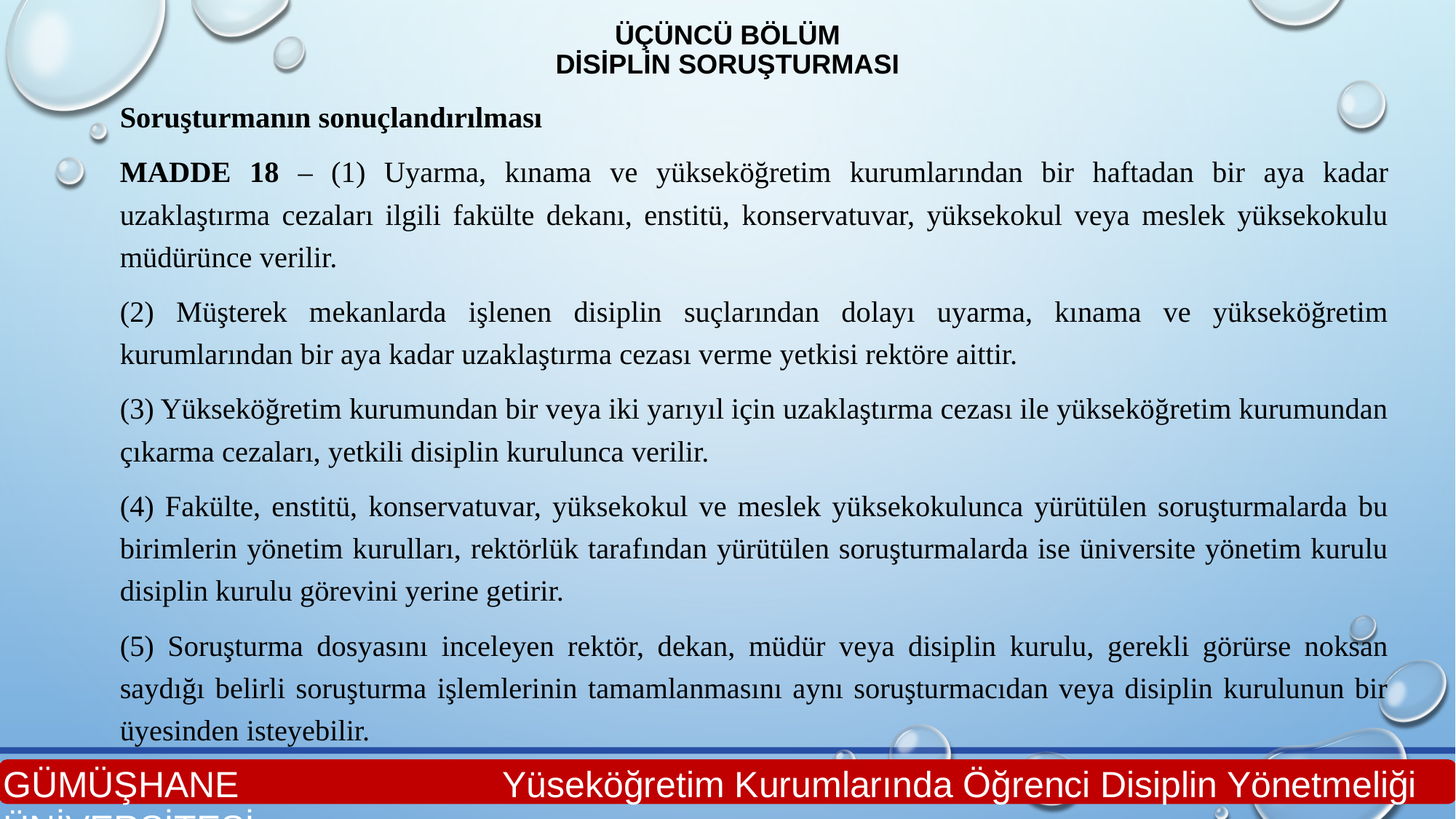

# ÜÇÜNCÜ BÖLÜM Disiplin Soruşturması
Soruşturmanın sonuçlandırılması
MADDE 18 – (1) Uyarma, kınama ve yükseköğretim kurumlarından bir haftadan bir aya kadar uzaklaştırma cezaları ilgili fakülte dekanı, enstitü, konservatuvar, yüksekokul veya meslek yüksekokulu müdürünce verilir.
(2) Müşterek mekanlarda işlenen disiplin suçlarından dolayı uyarma, kınama ve yükseköğretim kurumlarından bir aya kadar uzaklaştırma cezası verme yetkisi rektöre aittir.
(3) Yükseköğretim kurumundan bir veya iki yarıyıl için uzaklaştırma cezası ile yükseköğretim kurumundan çıkarma cezaları, yetkili disiplin kurulunca verilir.
(4) Fakülte, enstitü, konservatuvar, yüksekokul ve meslek yüksekokulunca yürütülen soruşturmalarda bu birimlerin yönetim kurulları, rektörlük tarafından yürütülen soruşturmalarda ise üniversite yönetim kurulu disiplin kurulu görevini yerine getirir.
(5) Soruşturma dosyasını inceleyen rektör, dekan, müdür veya disiplin kurulu, gerekli görürse noksan saydığı belirli soruşturma işlemlerinin tamamlanmasını aynı soruşturmacıdan veya disiplin kurulunun bir üyesinden isteyebilir.

GÜMÜŞHANE ÜNİVERSİTESİ
Yüseköğretim Kurumlarında Öğrenci Disiplin Yönetmeliği